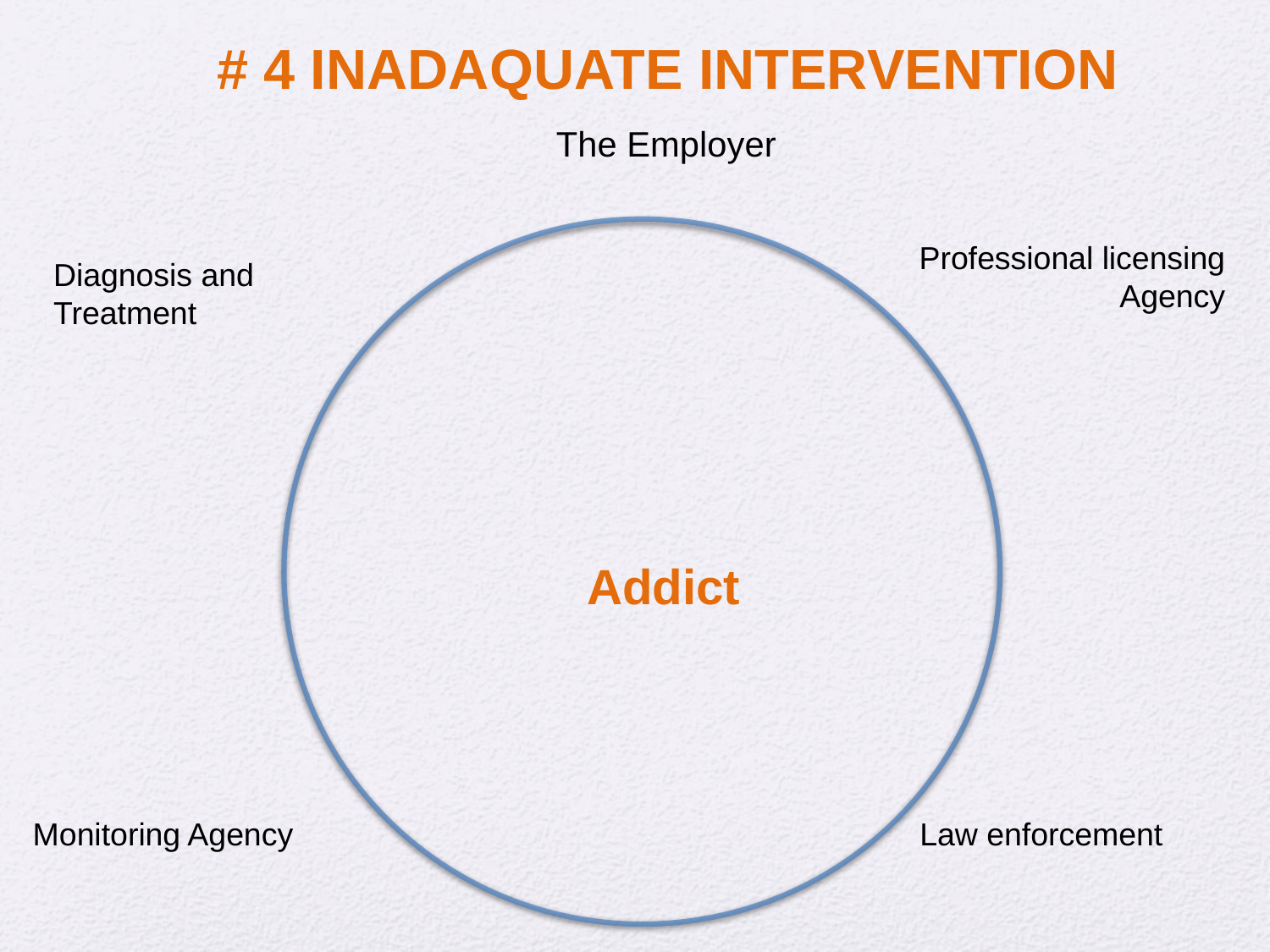

# 4 INADAQUATE INTERVENTION
The Employer

Professional licensing
 Agency
Diagnosis and
Treatment
Addict
Monitoring Agency
Law enforcement